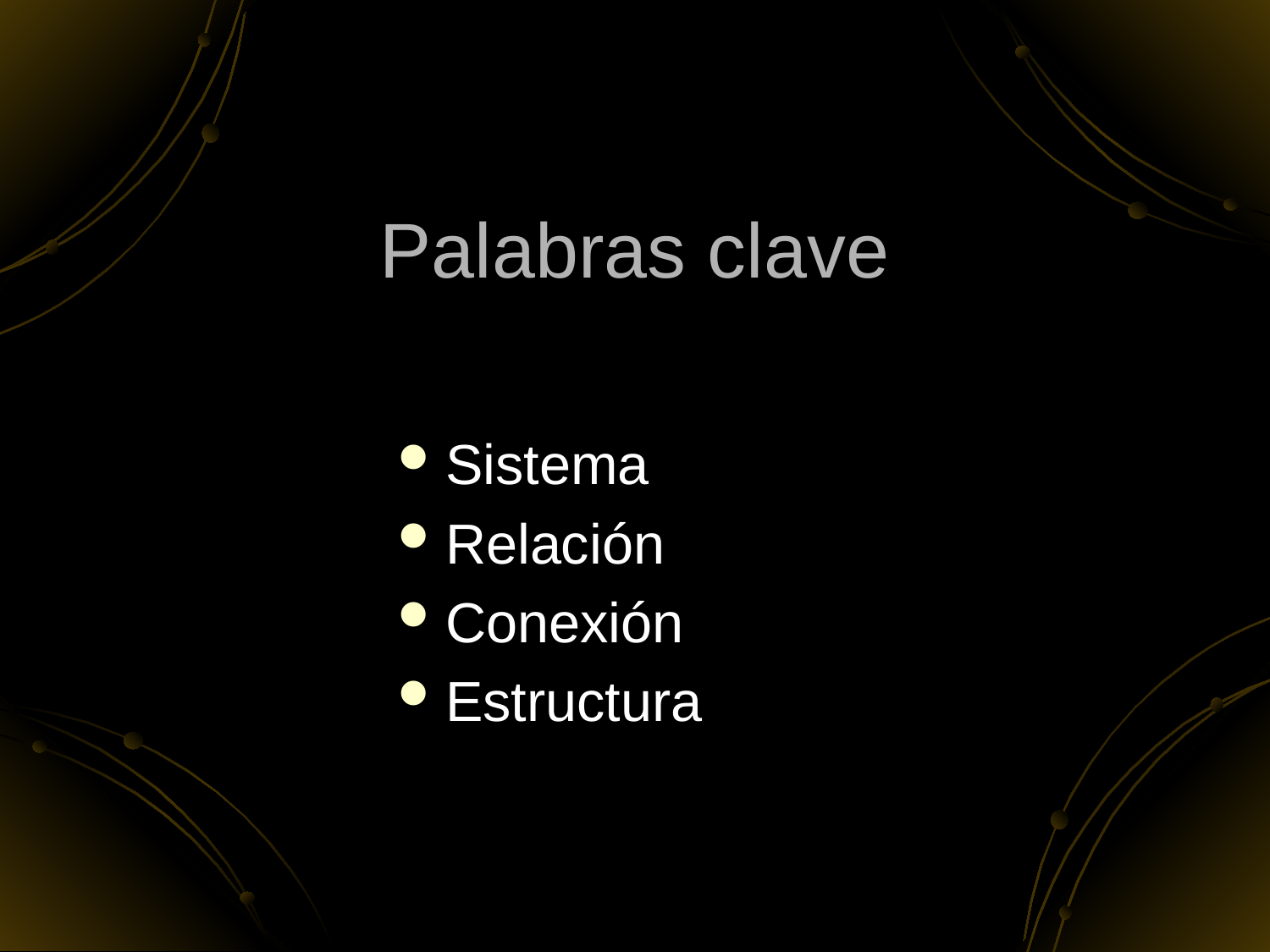

# Palabras clave
Sistema
Relación
Conexión
Estructura